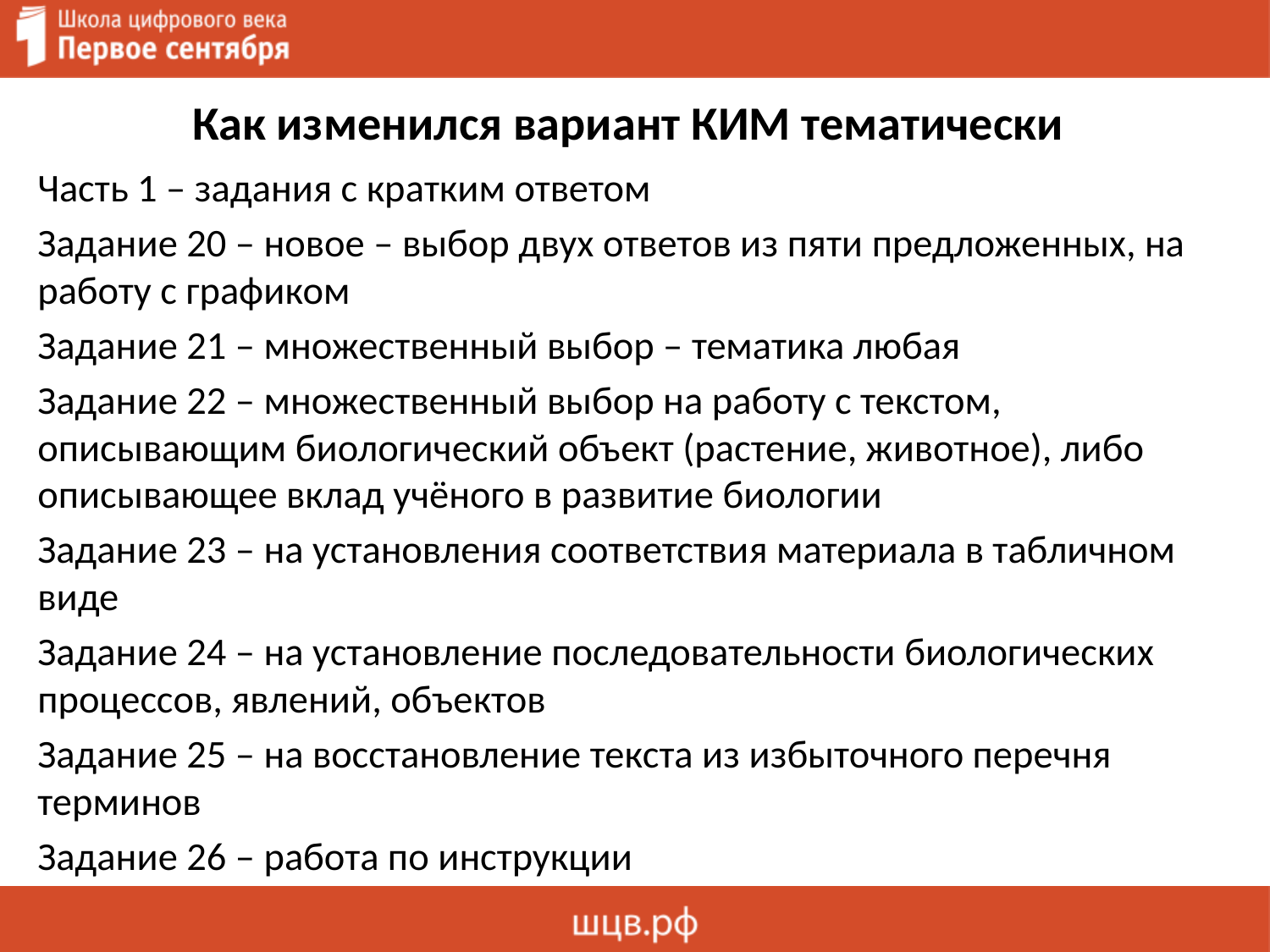

# Как изменился вариант КИМ тематически
Часть 1 – задания с кратким ответом
Задание 20 – новое – выбор двух ответов из пяти предложенных, на работу с графиком
Задание 21 – множественный выбор – тематика любая
Задание 22 – множественный выбор на работу с текстом, описывающим биологический объект (растение, животное), либо описывающее вклад учёного в развитие биологии
Задание 23 – на установления соответствия материала в табличном виде
Задание 24 – на установление последовательности биологических процессов, явлений, объектов
Задание 25 – на восстановление текста из избыточного перечня терминов
Задание 26 – работа по инструкции